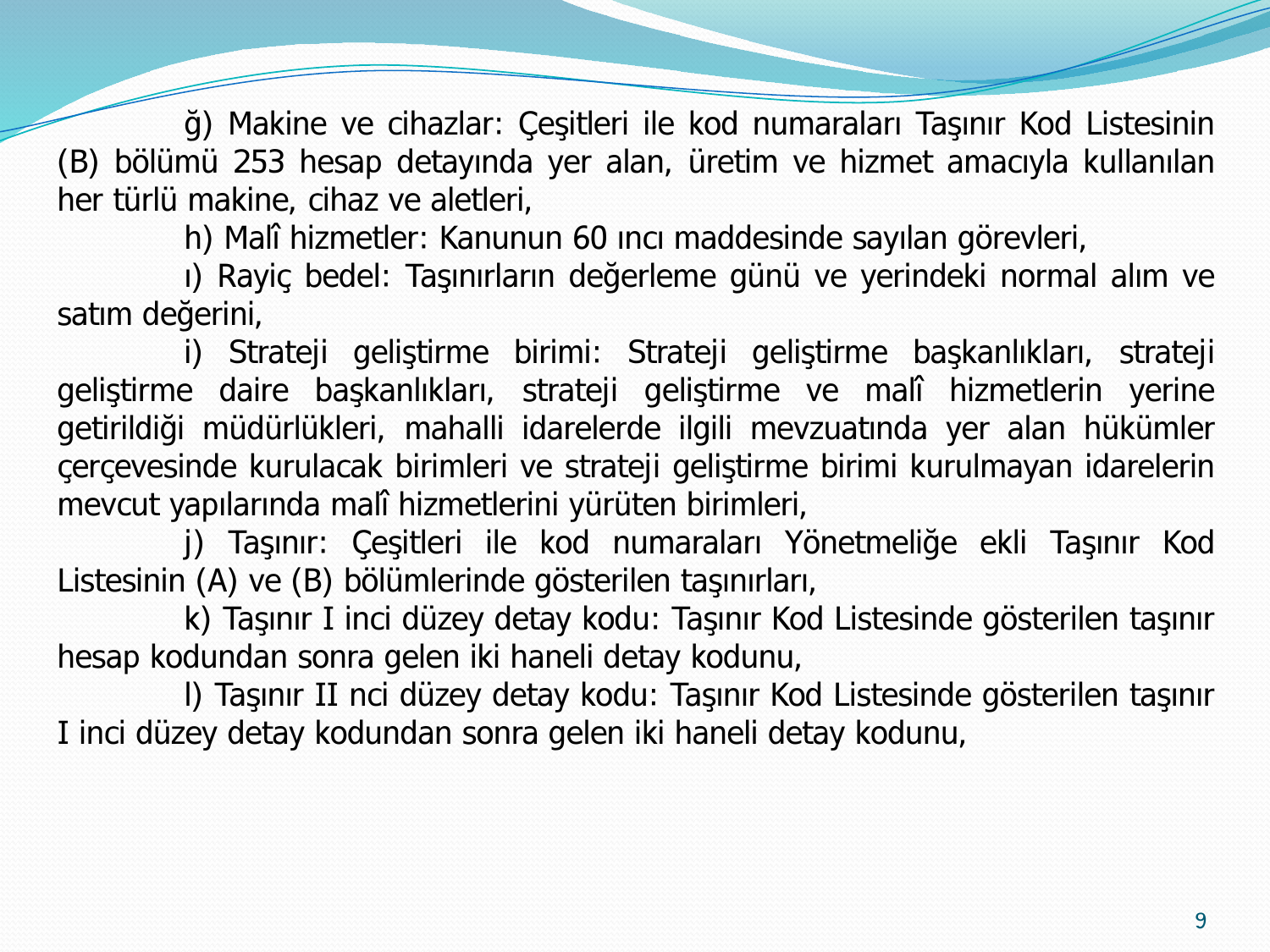

ğ) Makine ve cihazlar: Çeşitleri ile kod numaraları Taşınır Kod Listesinin (B) bölümü 253 hesap detayında yer alan, üretim ve hizmet amacıyla kullanılan her türlü makine, cihaz ve aletleri,
	h) Malî hizmetler: Kanunun 60 ıncı maddesinde sayılan görevleri,
	ı) Rayiç bedel: Taşınırların değerleme günü ve yerindeki normal alım ve satım değerini,
	i) Strateji geliştirme birimi: Strateji geliştirme başkanlıkları, strateji geliştirme daire başkanlıkları, strateji geliştirme ve malî hizmetlerin yerine getirildiği müdürlükleri, mahalli idarelerde ilgili mevzuatında yer alan hükümler çerçevesinde kurulacak birimleri ve strateji geliştirme birimi kurulmayan idarelerin mevcut yapılarında malî hizmetlerini yürüten birimleri,
	j) Taşınır: Çeşitleri ile kod numaraları Yönetmeliğe ekli Taşınır Kod Listesinin (A) ve (B) bölümlerinde gösterilen taşınırları,
	k) Taşınır I inci düzey detay kodu: Taşınır Kod Listesinde gösterilen taşınır hesap kodundan sonra gelen iki haneli detay kodunu,
	l) Taşınır II nci düzey detay kodu: Taşınır Kod Listesinde gösterilen taşınır I inci düzey detay kodundan sonra gelen iki haneli detay kodunu,
9